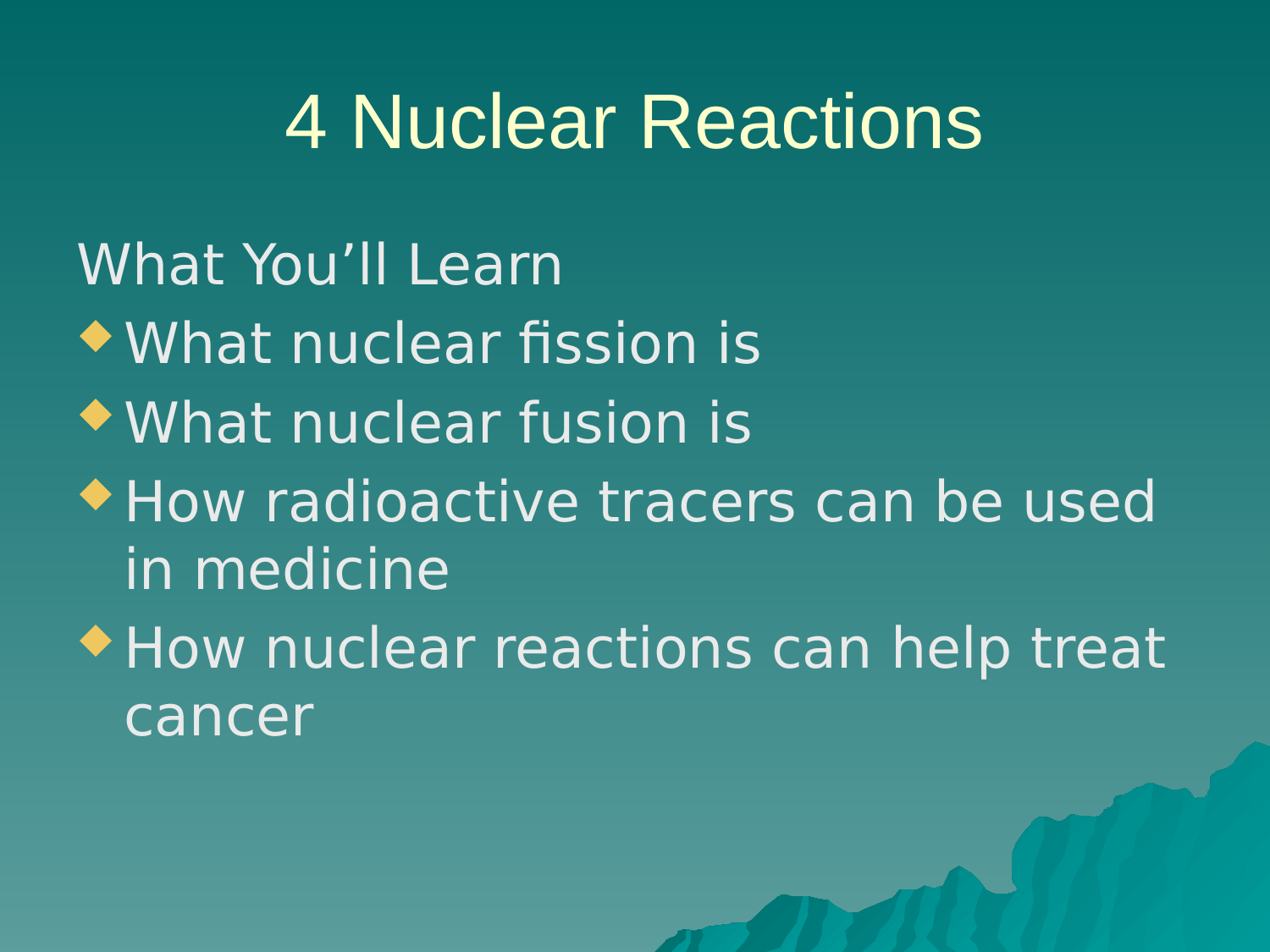

# 4 Nuclear Reactions
What You’ll Learn
What nuclear fission is
What nuclear fusion is
How radioactive tracers can be used in medicine
How nuclear reactions can help treat cancer